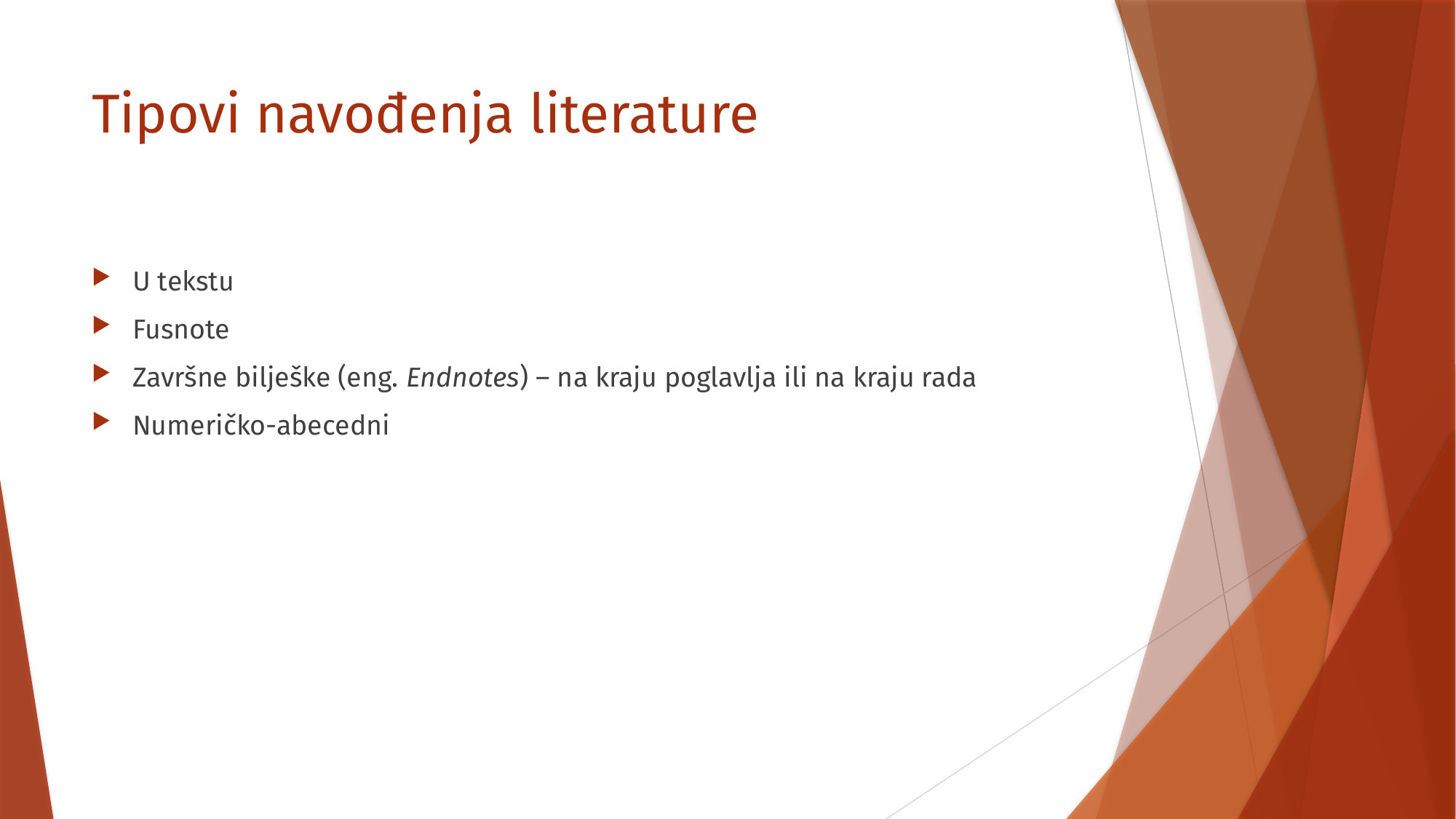

# Tipovi navođenja literature
U tekstu
Fusnote
Završne bilješke (eng. Endnotes) – na kraju poglavlja ili na kraju rada
Numeričko-abecedni